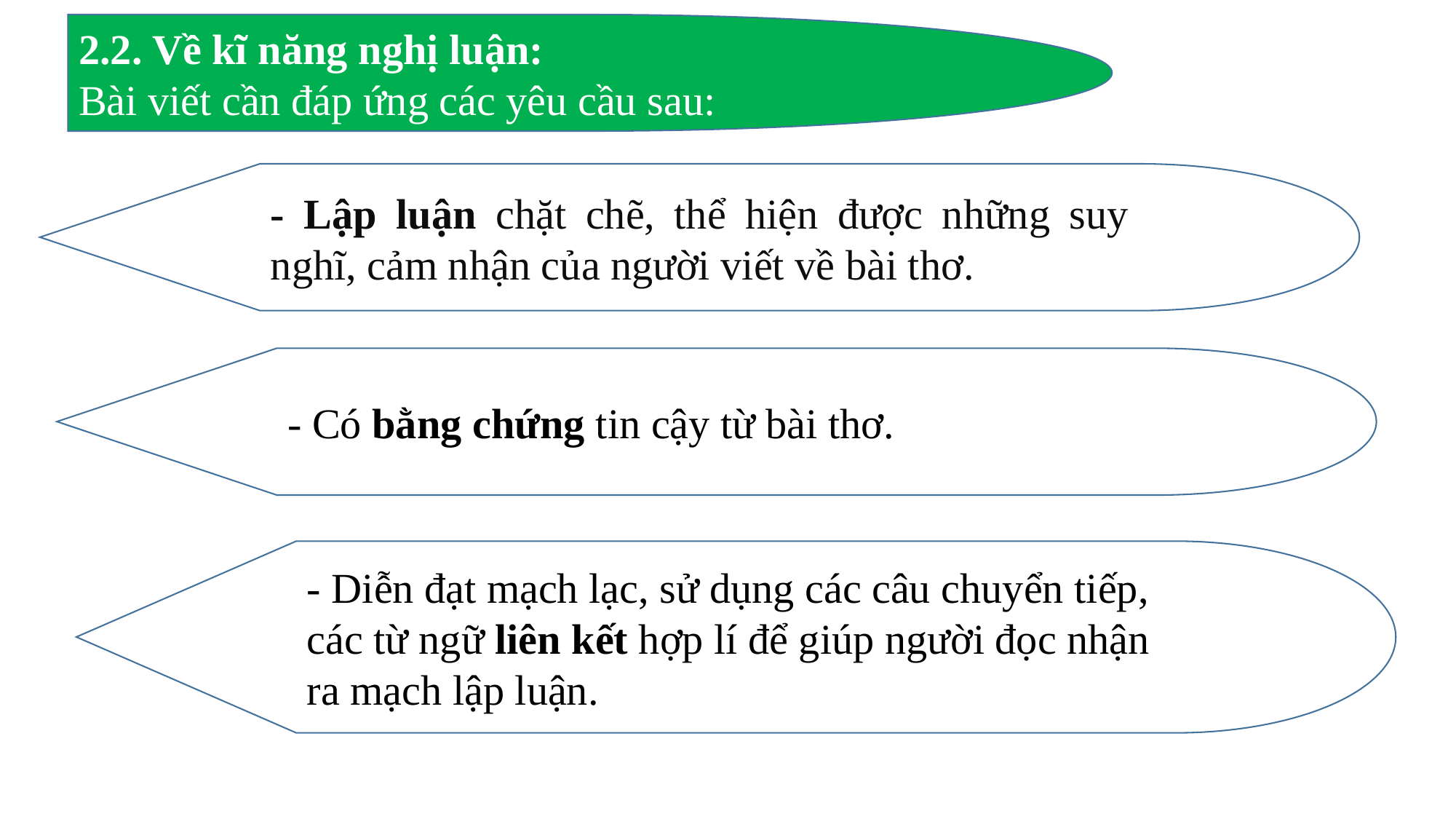

2.2. Về kĩ năng nghị luận:
Bài viết cần đáp ứng các yêu cầu sau:

- Lập luận chặt chẽ, thể hiện được những suy nghĩ, cảm nhận của người viết về bài thơ.
- Có bằng chứng tin cậy từ bài thơ.
- Diễn đạt mạch lạc, sử dụng các câu chuyển tiếp, các từ ngữ liên kết hợp lí để giúp người đọc nhận ra mạch lập luận.